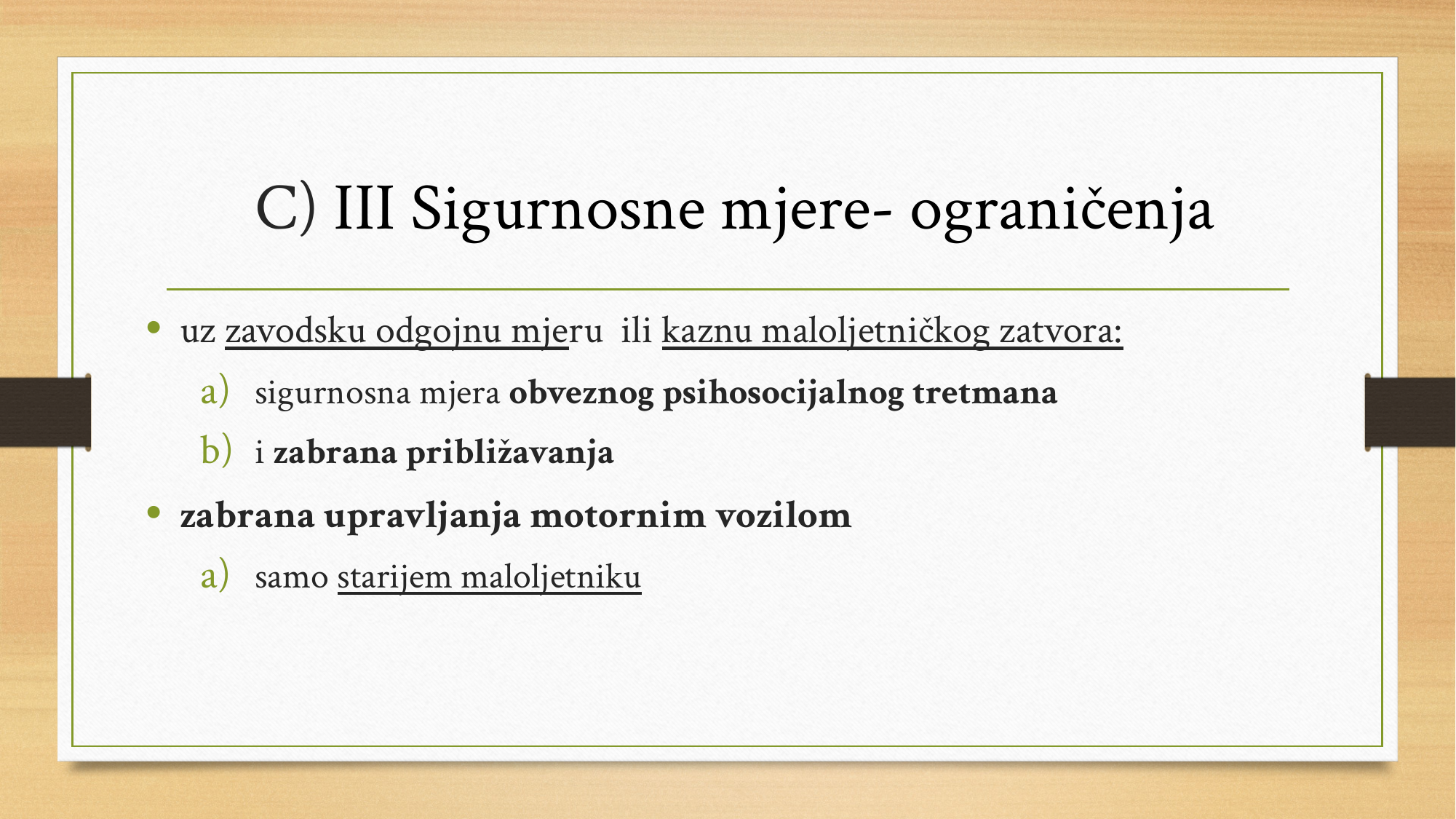

# C) III Sigurnosne mjere- ograničenja
uz zavodsku odgojnu mjeru  ili kaznu maloljetničkog zatvora:
sigurnosna mjera obveznog psihosocijalnog tretmana
i zabrana približavanja
zabrana upravljanja motornim vozilom
samo starijem maloljetniku